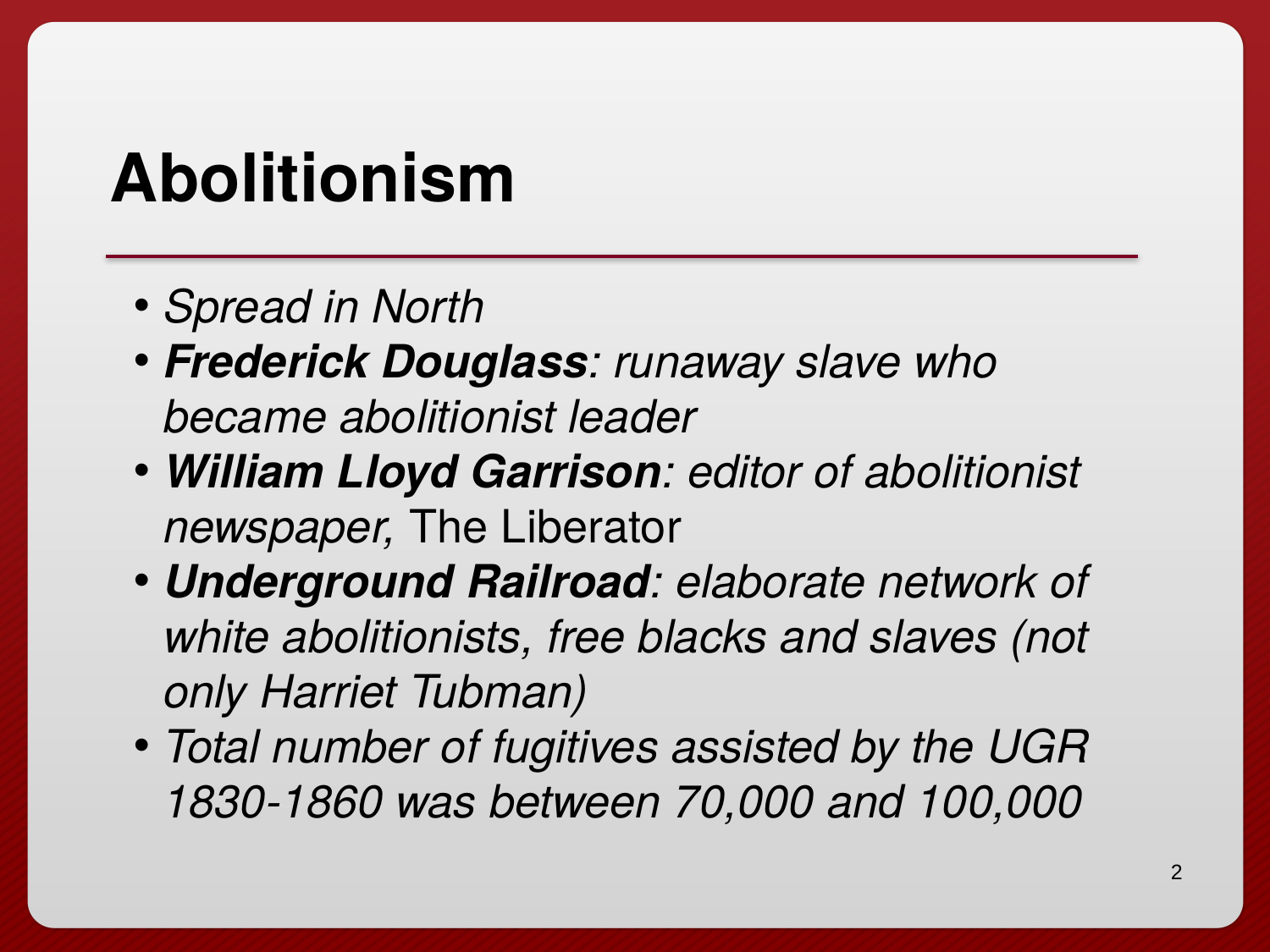

# Abolitionism
Spread in North
Frederick Douglass: runaway slave who became abolitionist leader
William Lloyd Garrison: editor of abolitionist newspaper, The Liberator
Underground Railroad: elaborate network of white abolitionists, free blacks and slaves (not only Harriet Tubman)
Total number of fugitives assisted by the UGR 1830-1860 was between 70,000 and 100,000